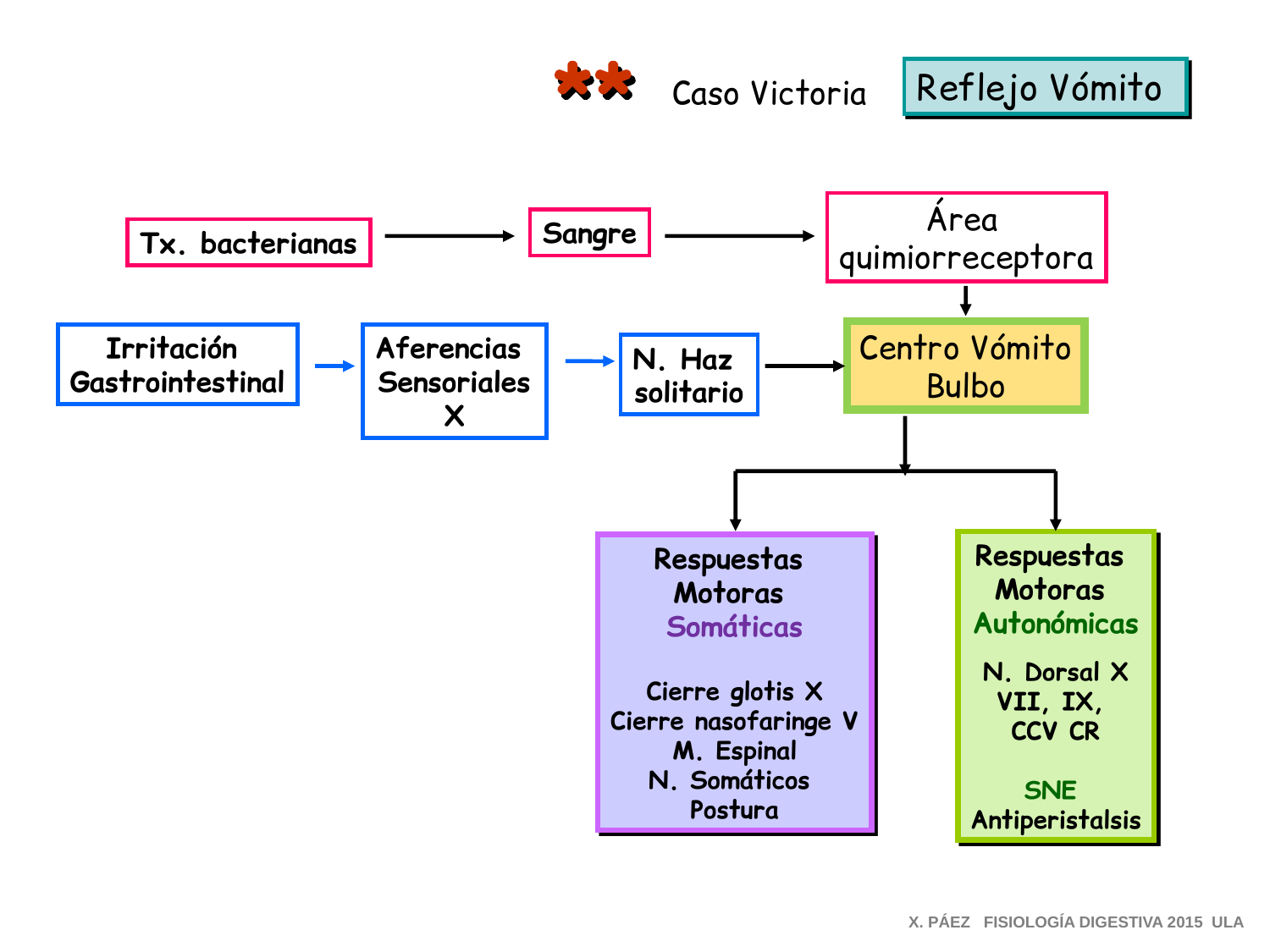

**
Reflejo Vómito
Caso Victoria
Área
quimiorreceptora
Sangre
Tx. bacterianas

Centro Vómito
Bulbo
Irritación
Gastrointestinal
Aferencias
Sensoriales
X
N. Haz
solitario

Respuestas
Motoras
Autonómicas

N. Dorsal X
VII, IX,
CCV CR

SNE
Antiperistalsis
Respuestas
Motoras
Somáticas

Cierre glotis X
Cierre nasofaringe V
M. Espinal
N. Somáticos
Postura
X. PÁEZ   FISIOLOGÍA DIGESTIVA 2015  ULA